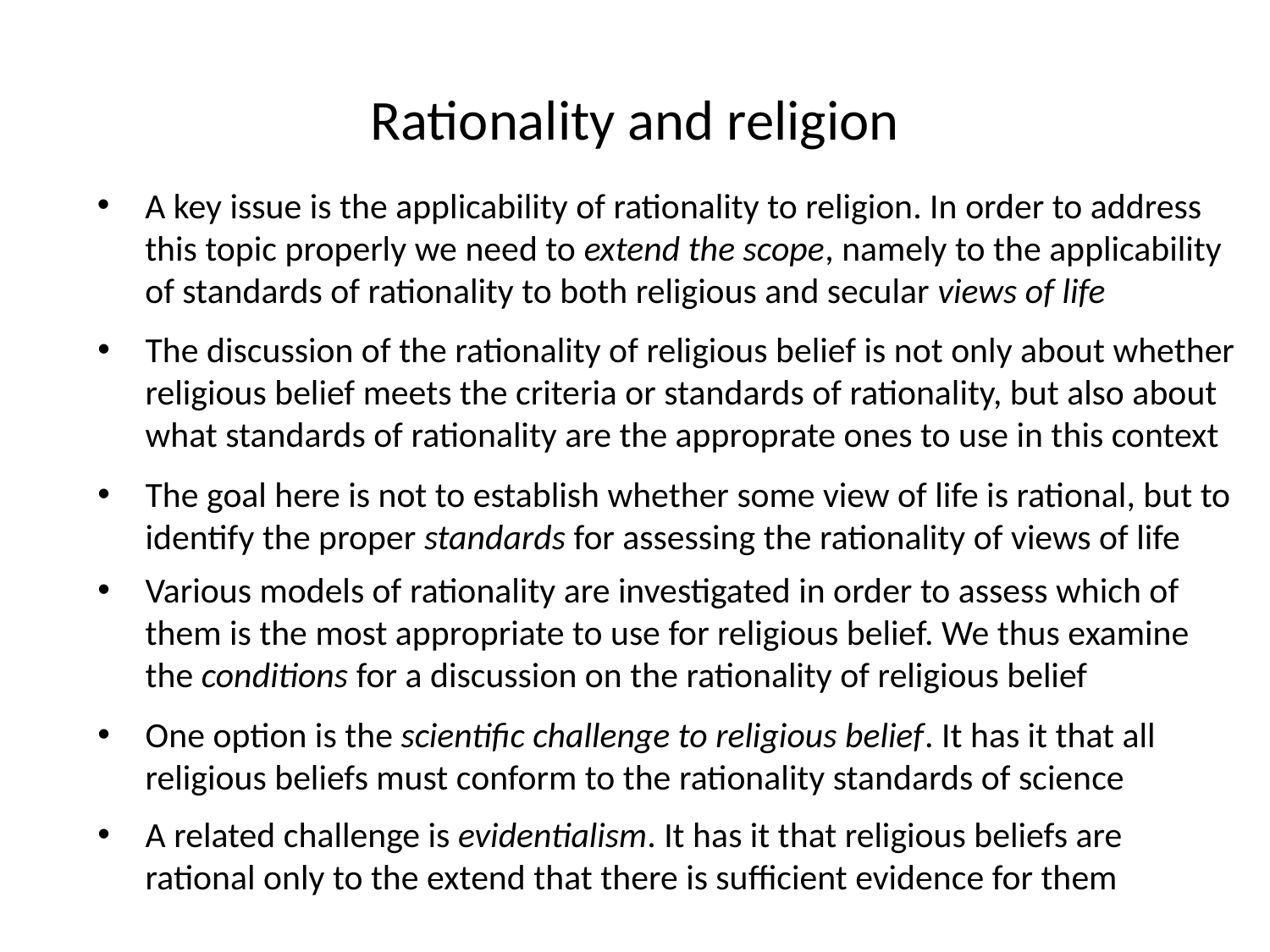

# Rationality and religion
A key issue is the applicability of rationality to religion. In order to address this topic properly we need to extend the scope, namely to the applicability    of standards of rationality to both religious and secular views of life

The discussion of the rationality of religious belief is not only about whether religious belief meets the criteria or standards of rationality, but also about what standards of rationality are the approprate ones to use in this context

The goal here is not to establish whether some view of life is rational, but to identify the proper standards for assessing the rationality of views of life
Various models of rationality are investigated in order to assess which of them is the most appropriate to use for religious belief. We thus examine the conditions for a discussion on the rationality of religious belief

One option is the scientific challenge to religious belief. It has it that all religious beliefs must conform to the rationality standards of science
A related challenge is evidentialism. It has it that religious beliefs are rational only to the extend that there is sufficient evidence for them